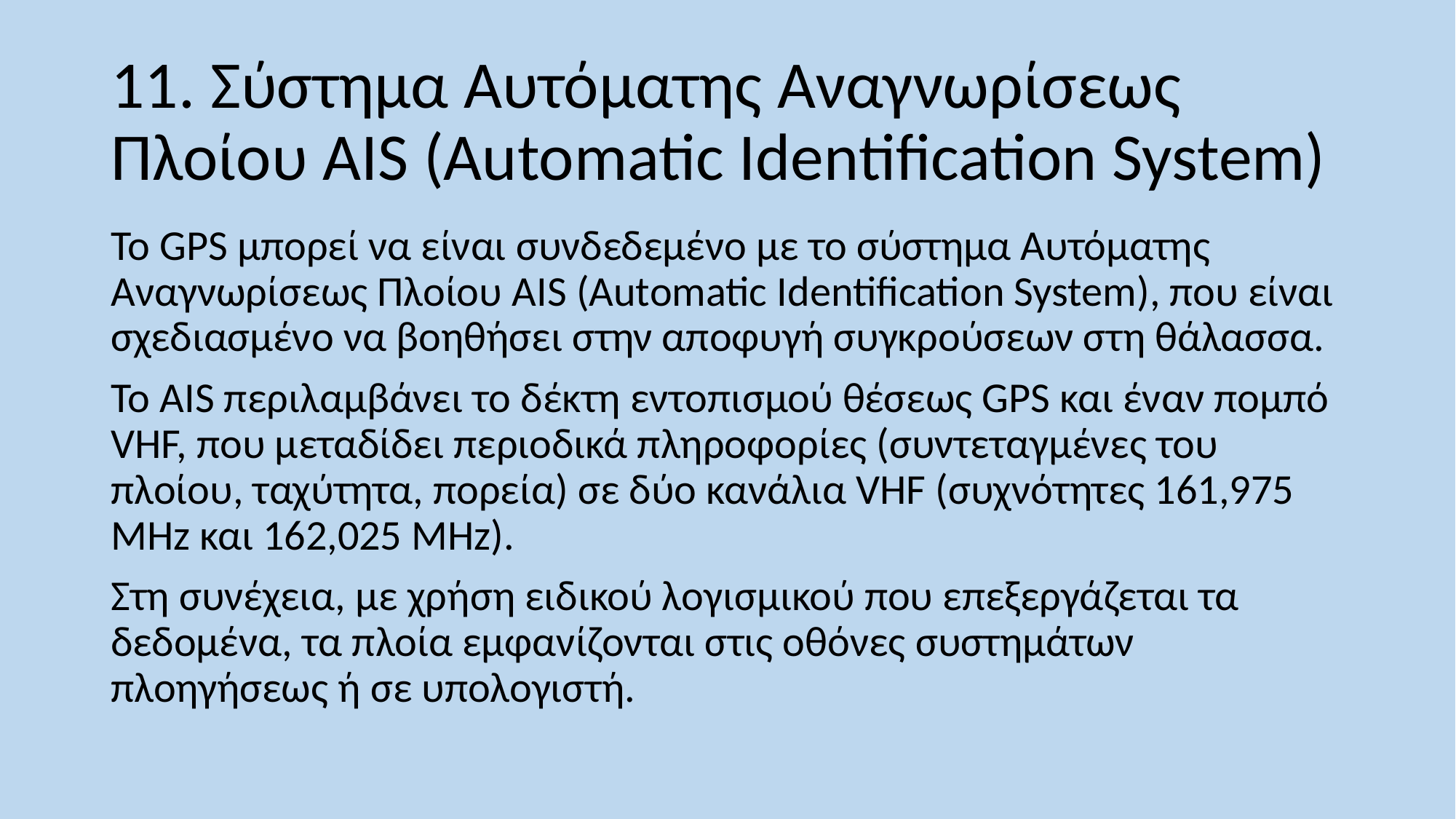

# 11. Σύστημα Αυτόματης Αναγνωρίσεως Πλοίου AΙS (Automatic Identification System)
Το GPS μπορεί να είναι συνδεδεμένο με το σύστημα Αυτόματης Αναγνωρίσεως Πλοίου AΙS (Automatic Identification System), που είναι σχεδιασμένο να βοηθήσει στην αποφυγή συγκρούσεων στη θάλασσα.
Το AIS περιλαμβάνει το δέκτη εντοπισμού θέσεως GPS και έναν πομπό VHF, που μεταδίδει περιοδικά πληροφορίες (συντεταγμένες του πλοίου, ταχύτητα, πορεία) σε δύο κανάλια VHF (συχνότητες 161,975 MHz και 162,025 MHz).
Στη συνέχεια, με χρήση ειδικού λογισμικού που επεξεργάζεται τα δεδομένα, τα πλοία εμφανίζονται στις οθόνες συστημάτων πλοηγήσεως ή σε υπολογιστή.